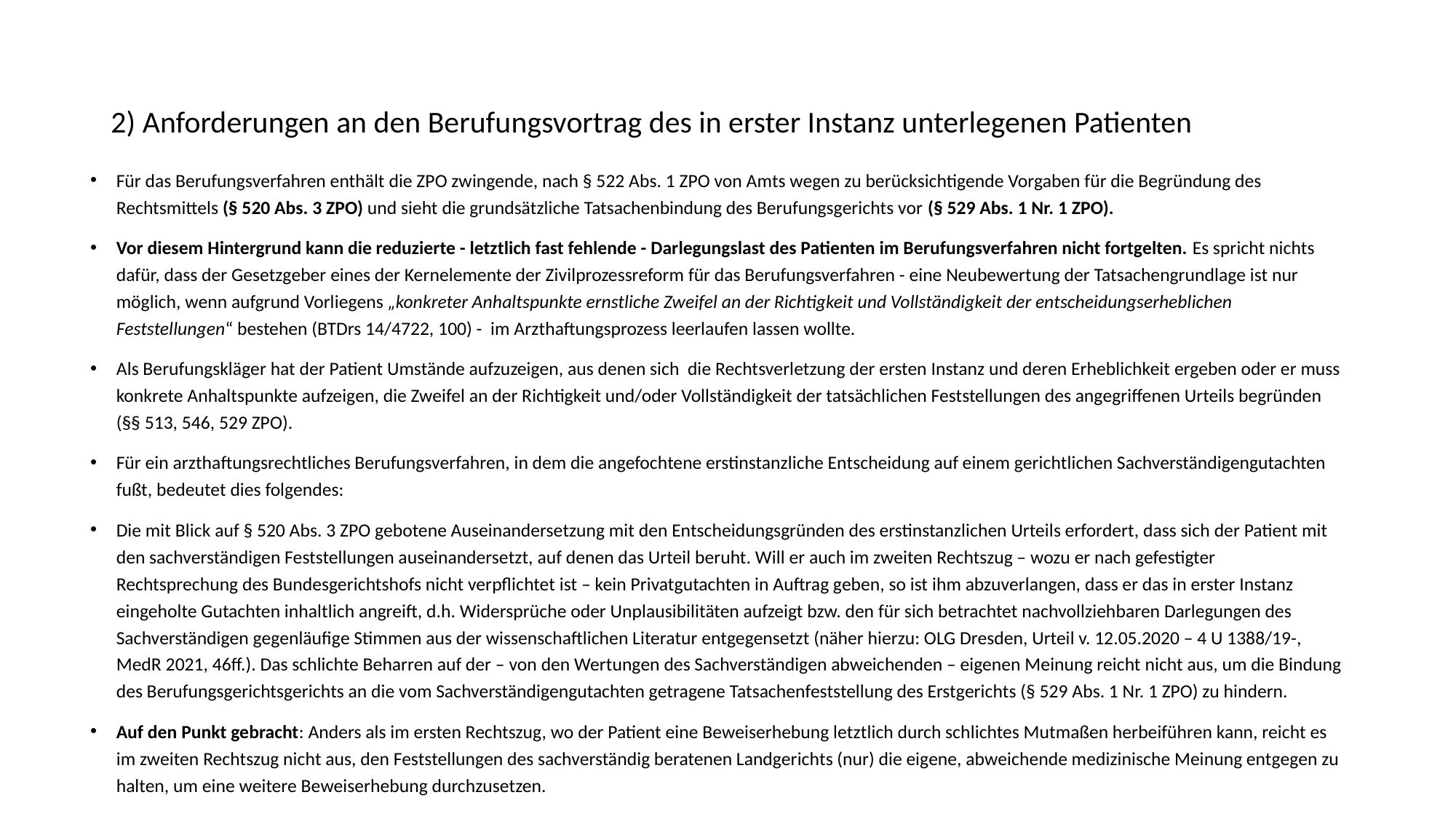

# 2) Anforderungen an den Berufungsvortrag des in erster Instanz unterlegenen Patienten
Für das Berufungsverfahren enthält die ZPO zwingende, nach § 522 Abs. 1 ZPO von Amts wegen zu berücksichtigende Vorgaben für die Begründung des Rechtsmittels (§ 520 Abs. 3 ZPO) und sieht die grundsätzliche Tatsachenbindung des Berufungsgerichts vor (§ 529 Abs. 1 Nr. 1 ZPO).
Vor diesem Hintergrund kann die reduzierte - letztlich fast fehlende - Darlegungslast des Patienten im Berufungsverfahren nicht fortgelten. Es spricht nichts dafür, dass der Gesetzgeber eines der Kernelemente der Zivilprozessreform für das Berufungsverfahren - eine Neubewertung der Tatsachengrundlage ist nur möglich, wenn aufgrund Vorliegens „konkreter Anhaltspunkte ernstliche Zweifel an der Richtigkeit und Vollständigkeit der entscheidungserheblichen Feststellungen“ bestehen (BTDrs 14/4722, 100) -  im Arzthaftungsprozess leerlaufen lassen wollte.
Als Berufungskläger hat der Patient Umstände aufzuzeigen, aus denen sich  die Rechtsverletzung der ersten Instanz und deren Erheblichkeit ergeben oder er muss konkrete Anhaltspunkte aufzeigen, die Zweifel an der Richtigkeit und/oder Vollständigkeit der tatsächlichen Feststellungen des angegriffenen Urteils begründen (§§ 513, 546, 529 ZPO).
Für ein arzthaftungsrechtliches Berufungsverfahren, in dem die angefochtene erstinstanzliche Entscheidung auf einem gerichtlichen Sachverständigengutachten fußt, bedeutet dies folgendes:
Die mit Blick auf § 520 Abs. 3 ZPO gebotene Auseinandersetzung mit den Entscheidungsgründen des erstinstanzlichen Urteils erfordert, dass sich der Patient mit den sachverständigen Feststellungen auseinandersetzt, auf denen das Urteil beruht. Will er auch im zweiten Rechtszug – wozu er nach gefestigter Rechtsprechung des Bundesgerichtshofs nicht verpflichtet ist – kein Privatgutachten in Auftrag geben, so ist ihm abzuverlangen, dass er das in erster Instanz eingeholte Gutachten inhaltlich angreift, d.h. Widersprüche oder Unplausibilitäten aufzeigt bzw. den für sich betrachtet nachvollziehbaren Darlegungen des Sachverständigen gegenläufige Stimmen aus der wissenschaftlichen Literatur entgegensetzt (näher hierzu: OLG Dresden, Urteil v. 12.05.2020 – 4 U 1388/19-, MedR 2021, 46ff.). Das schlichte Beharren auf der – von den Wertungen des Sachverständigen abweichenden – eigenen Meinung reicht nicht aus, um die Bindung des Berufungsgerichtsgerichts an die vom Sachverständigengutachten getragene Tatsachenfeststellung des Erstgerichts (§ 529 Abs. 1 Nr. 1 ZPO) zu hindern.
Auf den Punkt gebracht: Anders als im ersten Rechtszug, wo der Patient eine Beweiserhebung letztlich durch schlichtes Mutmaßen herbeiführen kann, reicht es im zweiten Rechtszug nicht aus, den Feststellungen des sachverständig beratenen Landgerichts (nur) die eigene, abweichende medizinische Meinung entgegen zu halten, um eine weitere Beweiserhebung durchzusetzen.